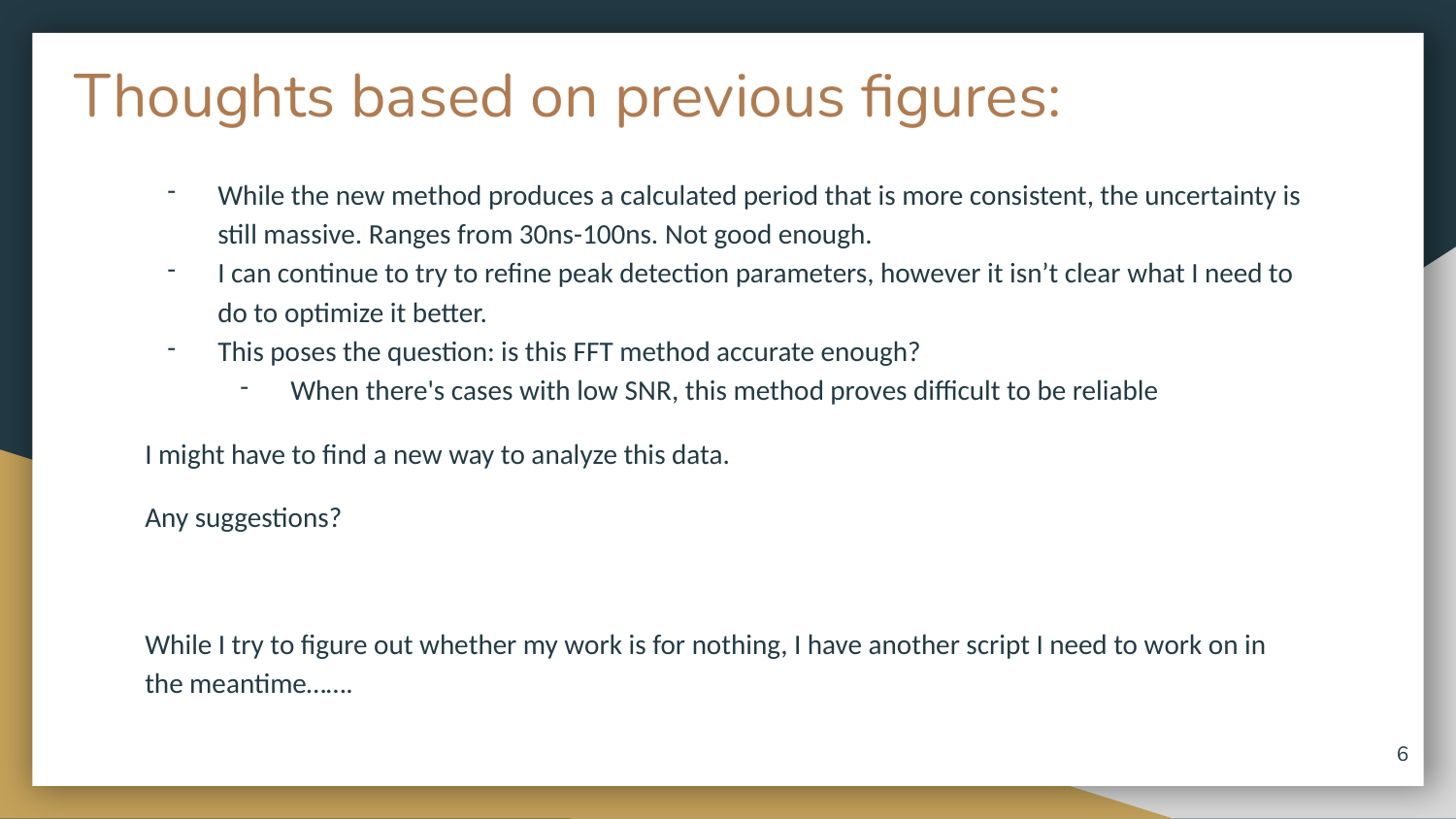

# Thoughts based on previous figures:
While the new method produces a calculated period that is more consistent, the uncertainty is still massive. Ranges from 30ns-100ns. Not good enough.
I can continue to try to refine peak detection parameters, however it isn’t clear what I need to do to optimize it better.
This poses the question: is this FFT method accurate enough?
When there's cases with low SNR, this method proves difficult to be reliable
I might have to find a new way to analyze this data.
Any suggestions?

While I try to figure out whether my work is for nothing, I have another script I need to work on in the meantime…….
6